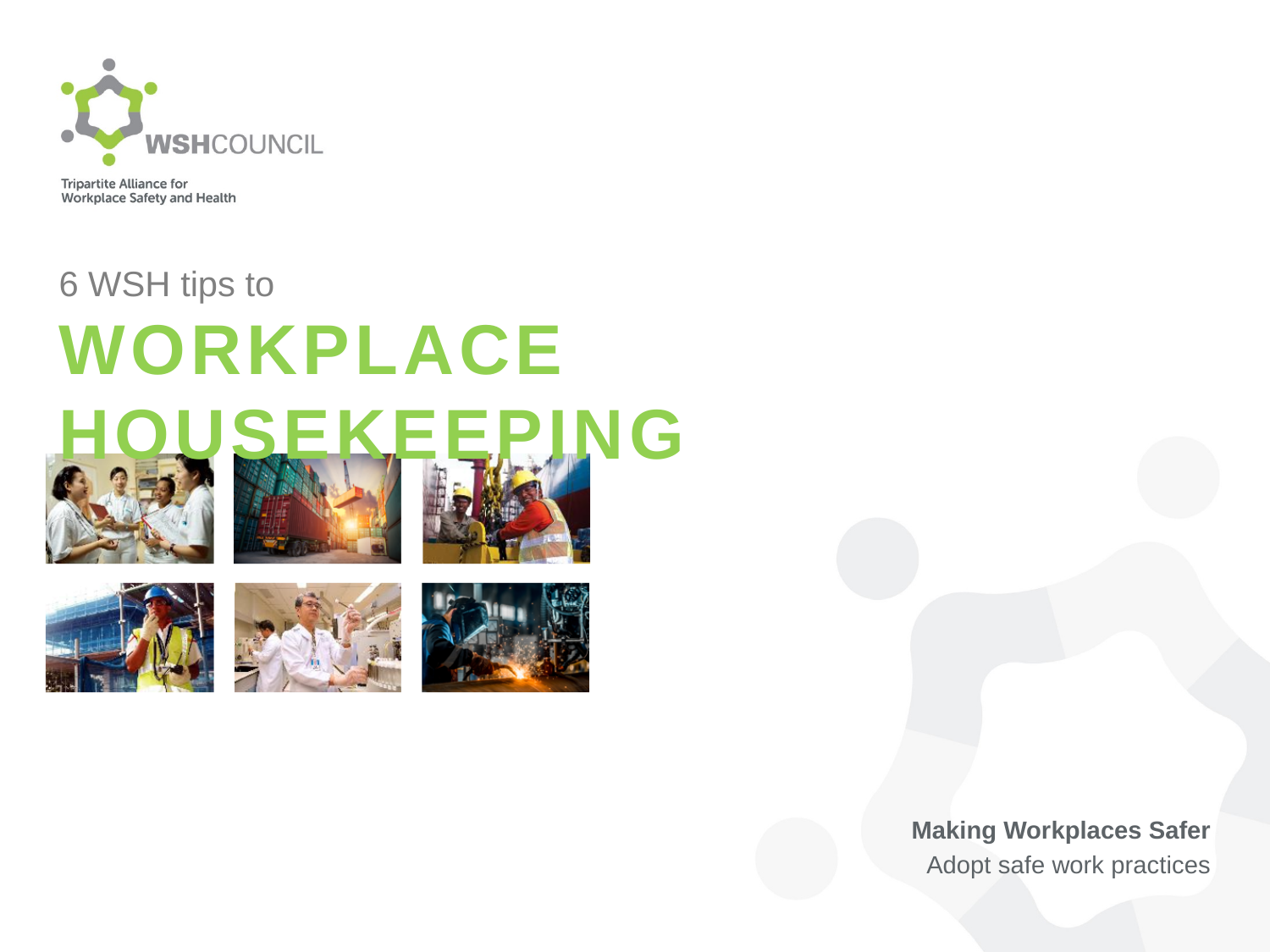

# 6 WSH tips to WORKPLACE HOUSEKEEPING
Making Workplaces Safer
Adopt safe work practices